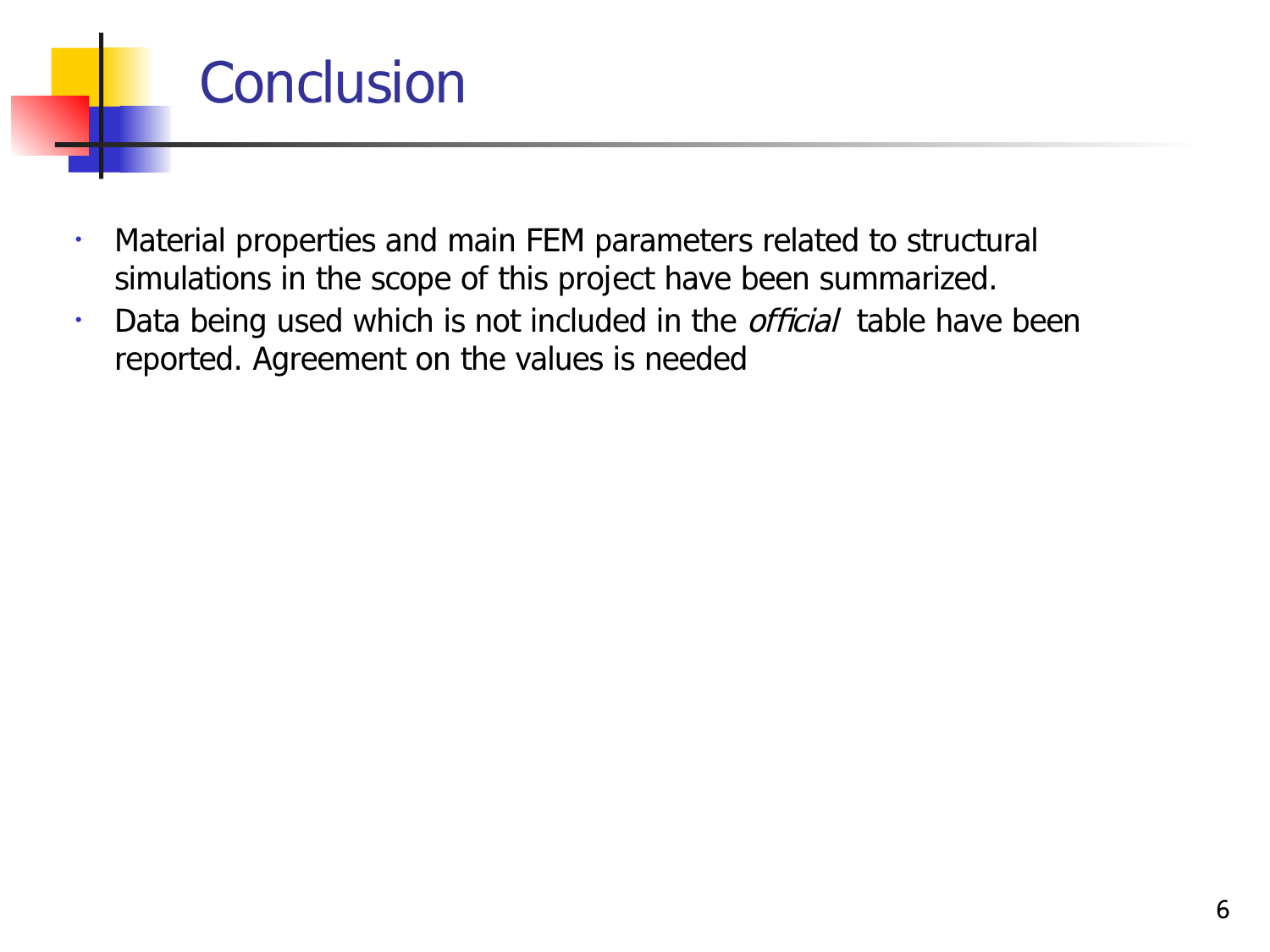

Conclusion
Material properties and main FEM parameters related to structural simulations in the scope of this project have been summarized.
Data being used which is not included in the official  table have been reported. Agreement on the values is needed

6